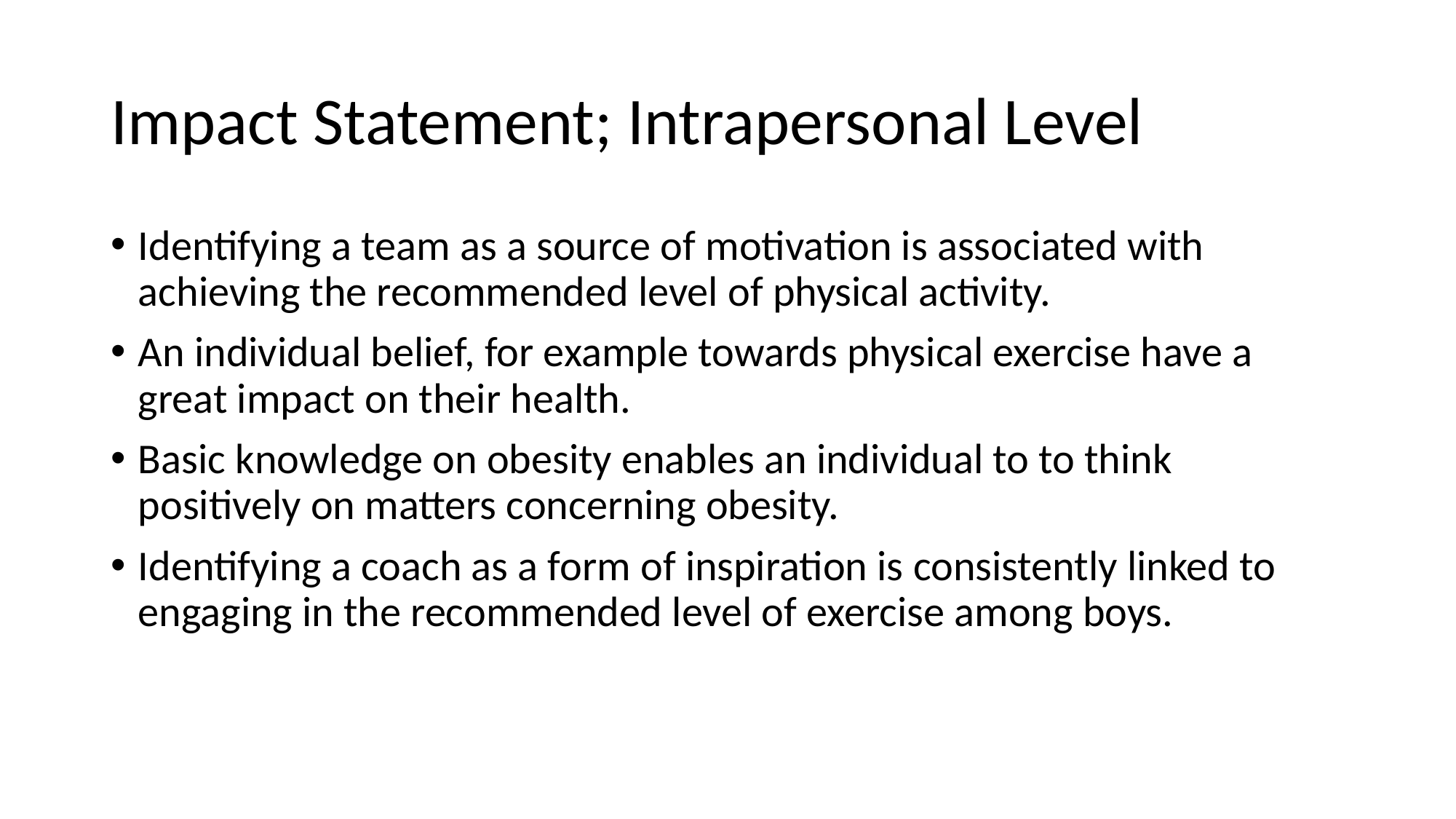

# Impact Statement; Intrapersonal Level
Identifying a team as a source of motivation is associated with achieving the recommended level of physical activity.
An individual belief, for example towards physical exercise have a great impact on their health.
Basic knowledge on obesity enables an individual to to think positively on matters concerning obesity.
Identifying a coach as a form of inspiration is consistently linked to engaging in the recommended level of exercise among boys.